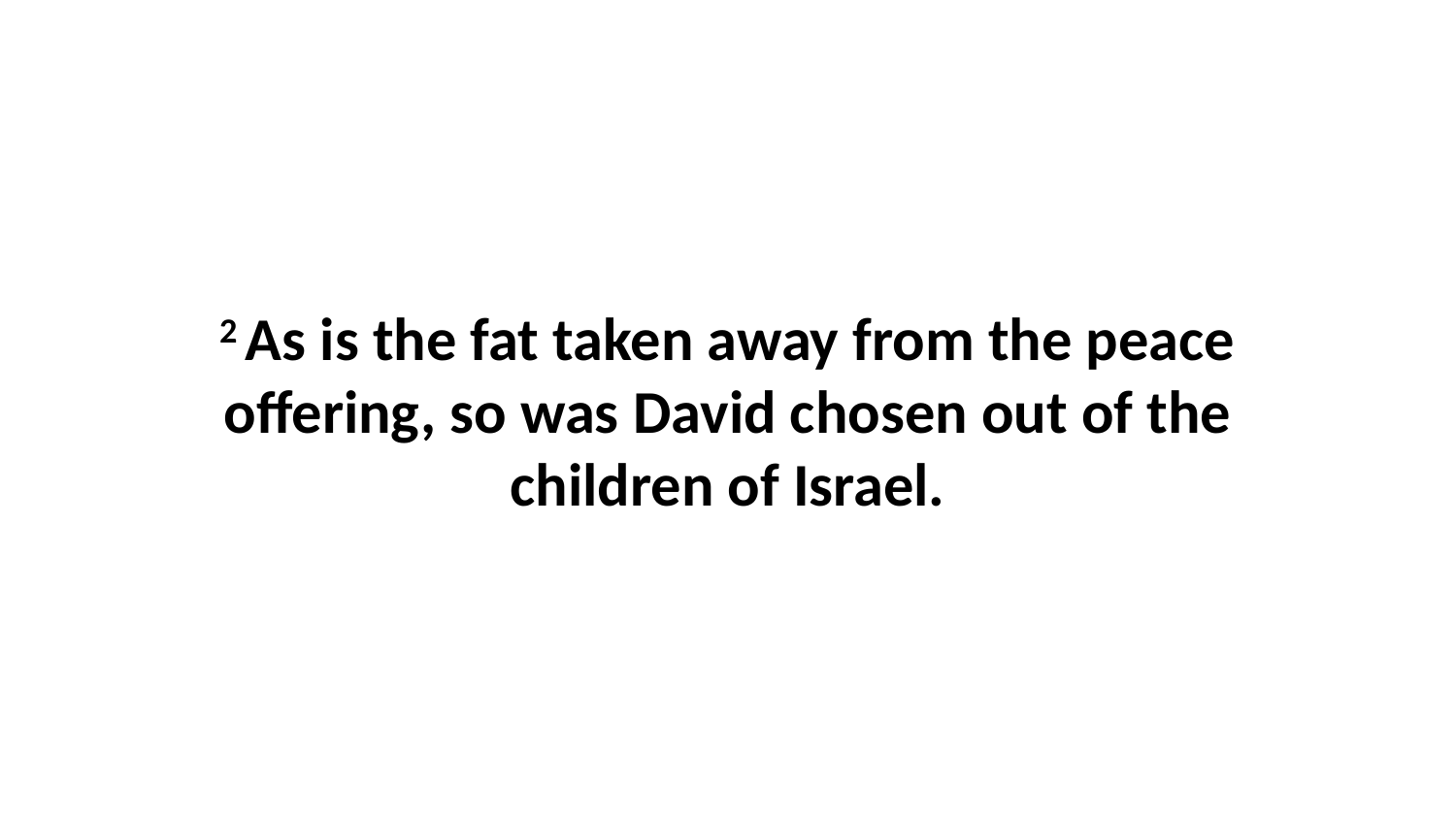

2 As is the fat taken away from the peace offering, so was David chosen out of the children of Israel.